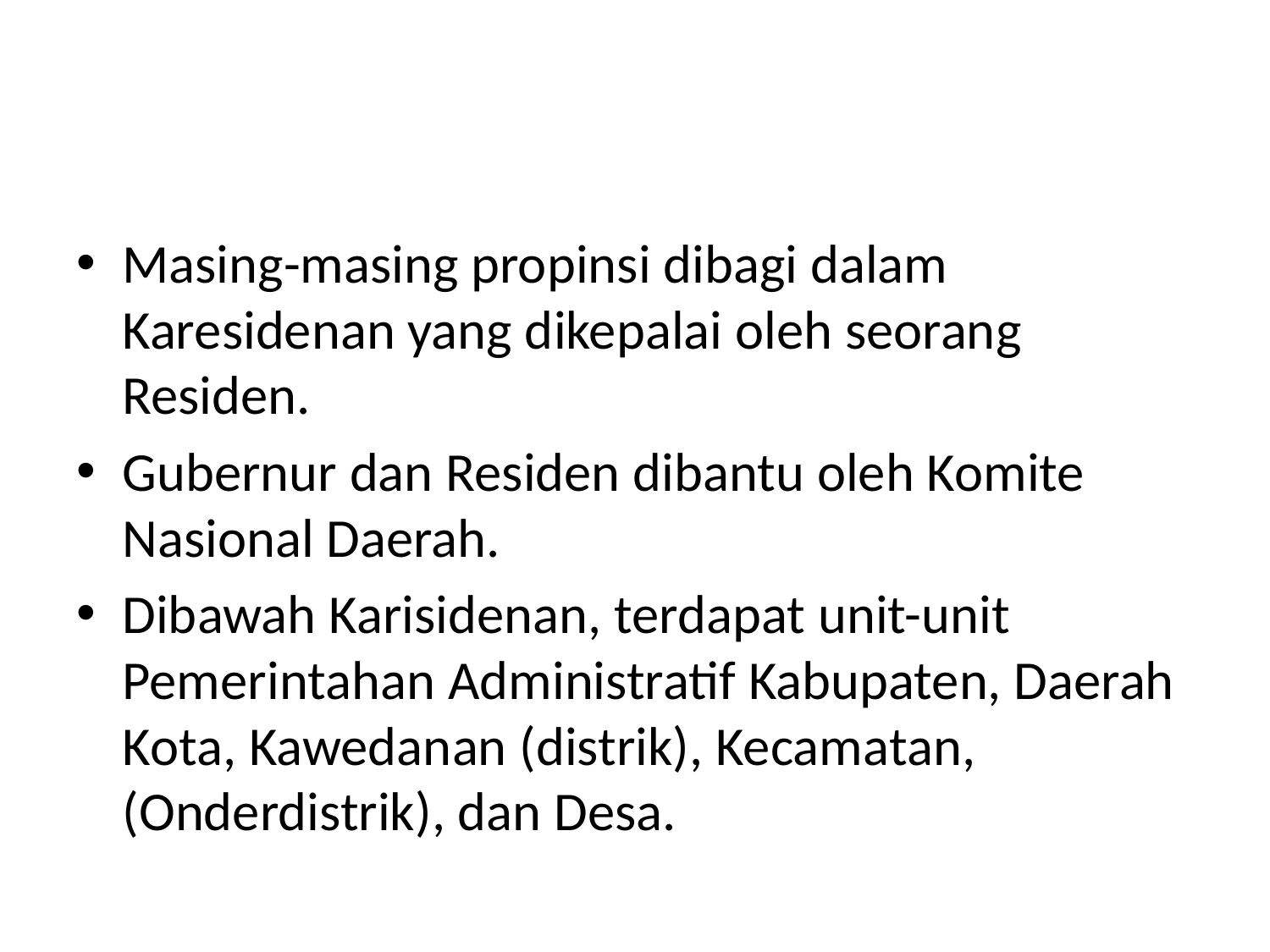

#
Masing-masing propinsi dibagi dalam Karesidenan yang dikepalai oleh seorang Residen.
Gubernur dan Residen dibantu oleh Komite Nasional Daerah.
Dibawah Karisidenan, terdapat unit-unit Pemerintahan Administratif Kabupaten, Daerah Kota, Kawedanan (distrik), Kecamatan, (Onderdistrik), dan Desa.